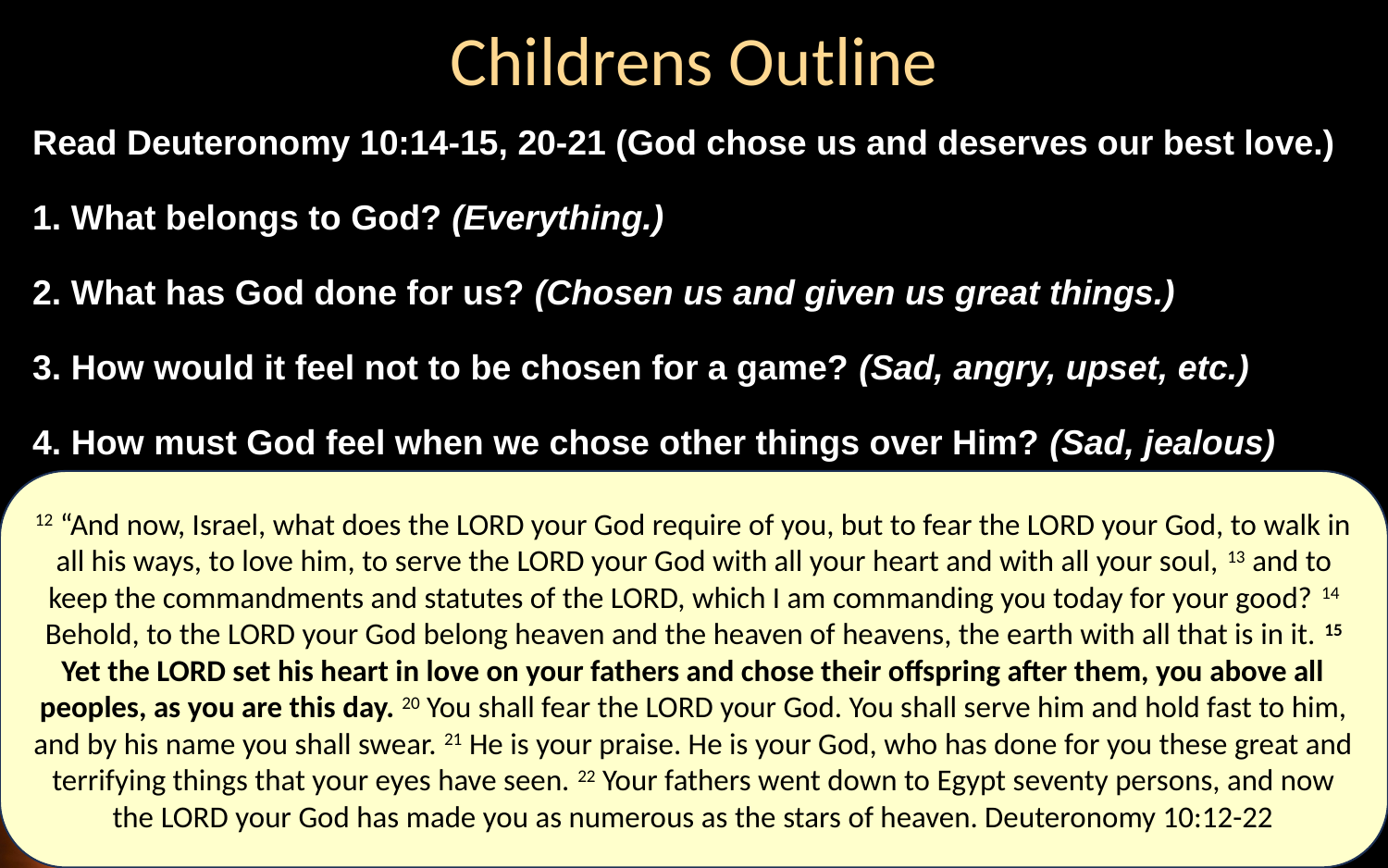

# Childrens Outline
Read Deuteronomy 10:14-15, 20-21 (God chose us and deserves our best love.)
1. What belongs to God? (Everything.)
2. What has God done for us? (Chosen us and given us great things.)
3. How would it feel not to be chosen for a game? (Sad, angry, upset, etc.)
4. How must God feel when we chose other things over Him? (Sad, jealous)

12 “And now, Israel, what does the LORD your God require of you, but to fear the LORD your God, to walk in all his ways, to love him, to serve the LORD your God with all your heart and with all your soul, 13 and to keep the commandments and statutes of the LORD, which I am commanding you today for your good? 14 Behold, to the LORD your God belong heaven and the heaven of heavens, the earth with all that is in it. 15 Yet the LORD set his heart in love on your fathers and chose their offspring after them, you above all peoples, as you are this day. 20 You shall fear the LORD your God. You shall serve him and hold fast to him, and by his name you shall swear. 21 He is your praise. He is your God, who has done for you these great and terrifying things that your eyes have seen. 22 Your fathers went down to Egypt seventy persons, and now the LORD your God has made you as numerous as the stars of heaven. Deuteronomy 10:12-22